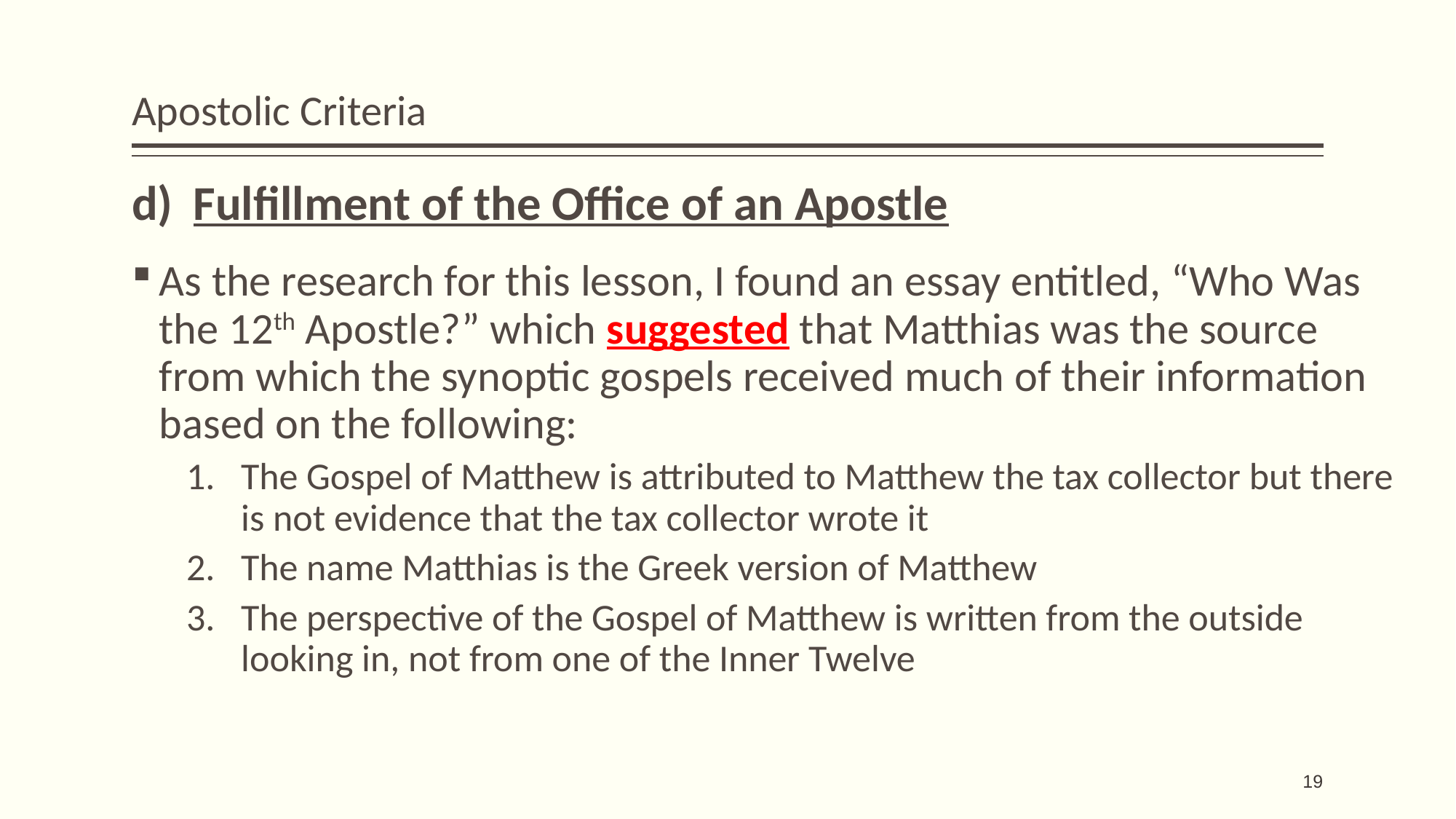

# Apostolic Criteria
Fulfillment of the Office of an Apostle
As the research for this lesson, I found an essay entitled, “Who Was the 12th Apostle?” which suggested that Matthias was the source from which the synoptic gospels received much of their information based on the following:
The Gospel of Matthew is attributed to Matthew the tax collector but there is not evidence that the tax collector wrote it
The name Matthias is the Greek version of Matthew
The perspective of the Gospel of Matthew is written from the outside looking in, not from one of the Inner Twelve
19